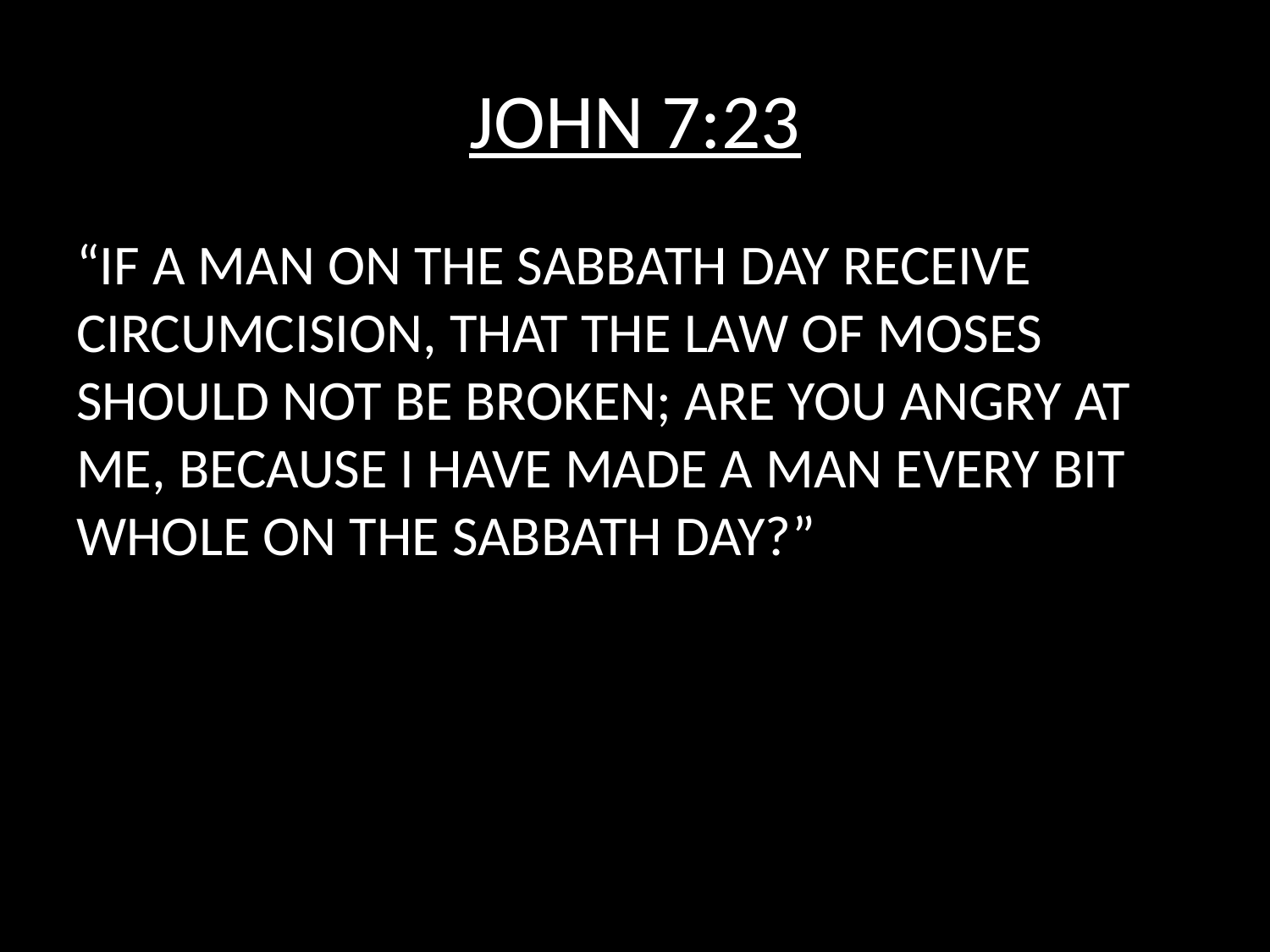

# JOHN 7:23
“IF A MAN ON THE SABBATH DAY RECEIVE CIRCUMCISION, THAT THE LAW OF MOSES SHOULD NOT BE BROKEN; ARE YOU ANGRY AT ME, BECAUSE I HAVE MADE A MAN EVERY BIT WHOLE ON THE SABBATH DAY?”